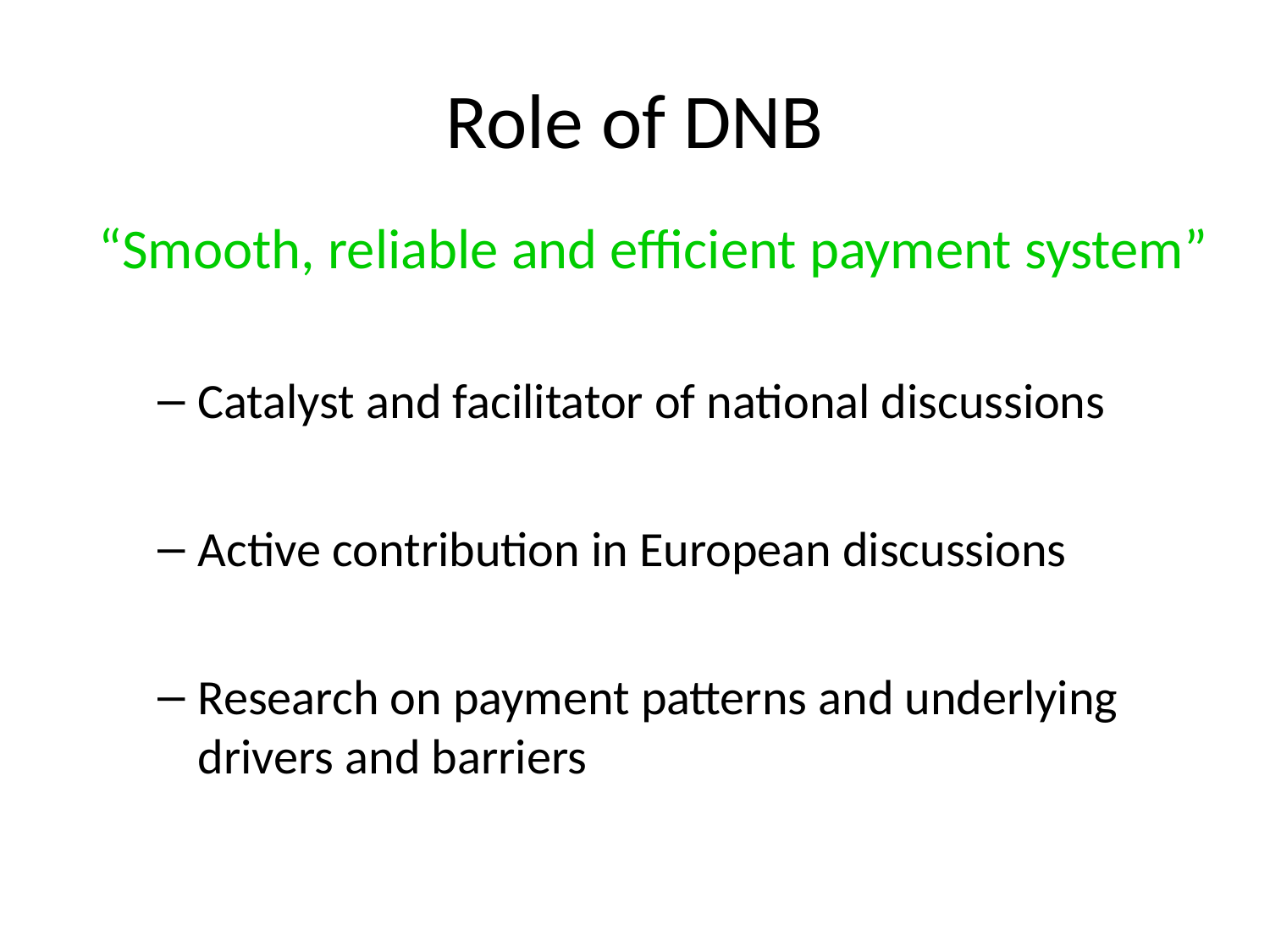

# Role of DNB
“Smooth, reliable and efficient payment system”

Catalyst and facilitator of national discussions

Active contribution in European discussions

Research on payment patterns and underlying drivers and barriers